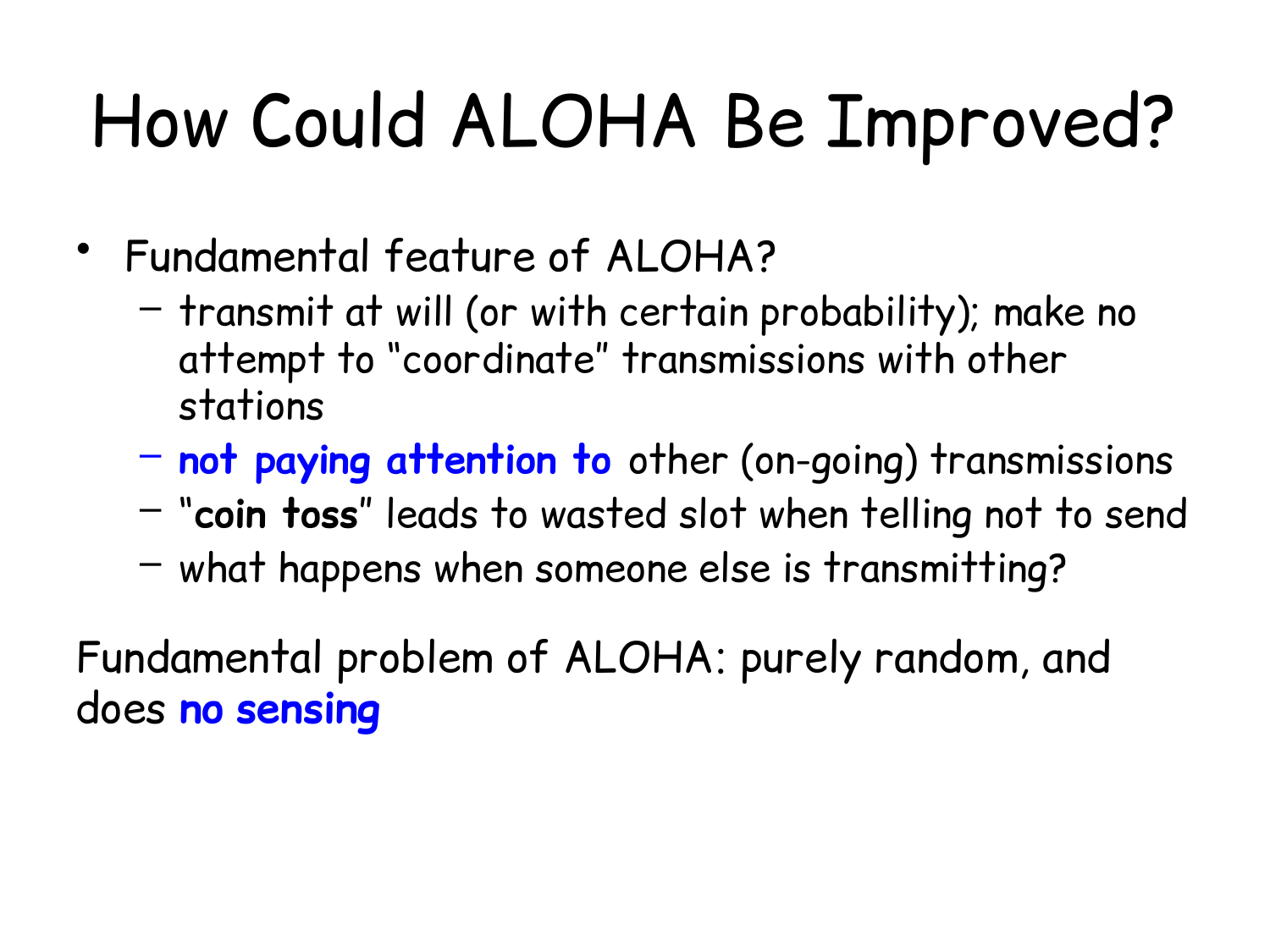

# How Could ALOHA Be Improved?
Fundamental feature of ALOHA?
transmit at will (or with certain probability); make no attempt to “coordinate” transmissions with other stations
not paying attention to other (on-going) transmissions
“coin toss” leads to wasted slot when telling not to send
what happens when someone else is transmitting?

Fundamental problem of ALOHA: purely random, and does no sensing